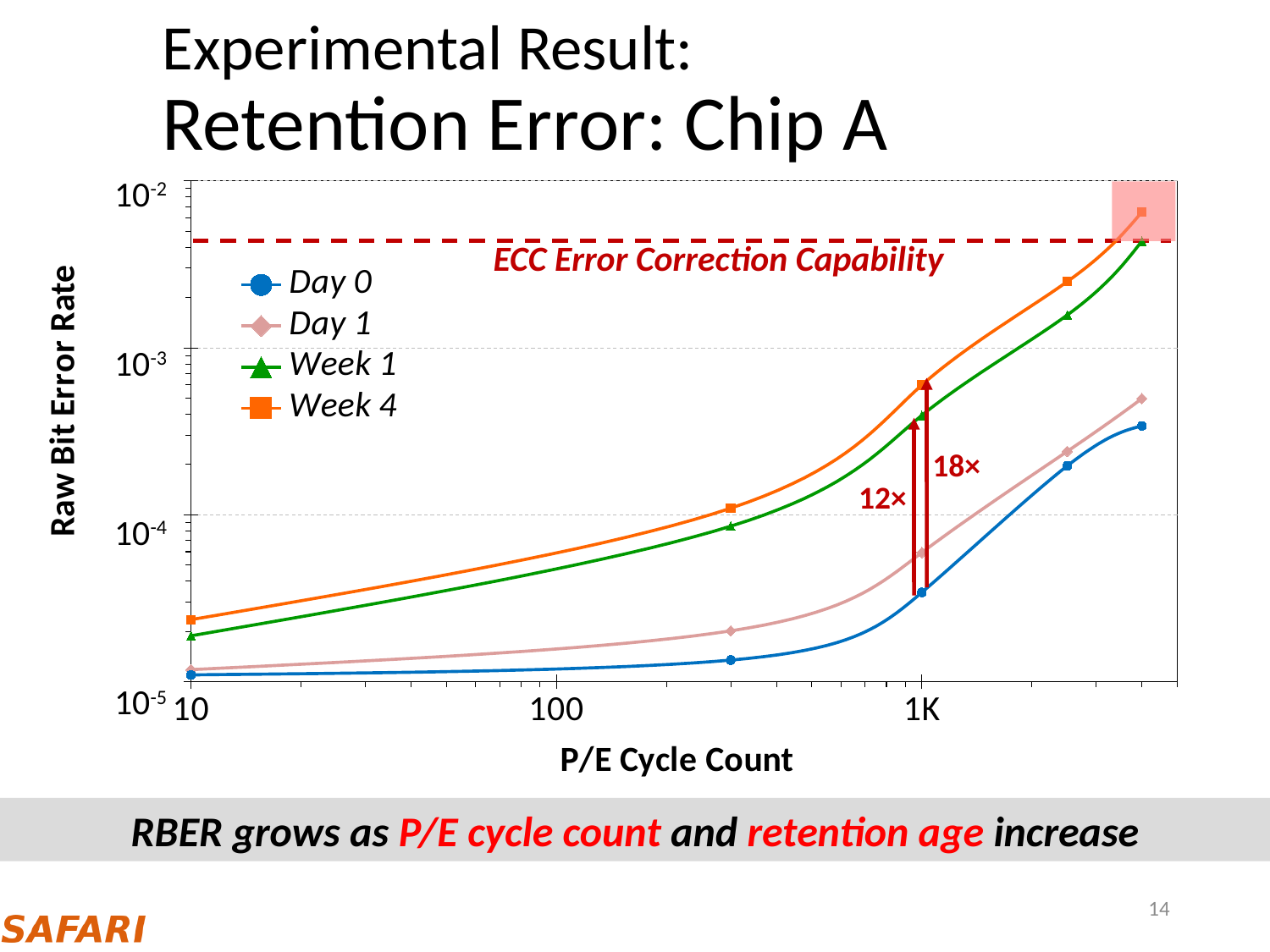

# Experimental Result: Retention Error: Chip A

### Chart

| Category | Day 0 | Day 1 | Week 1 | Week 4 |
|---|---|---|---|---|
10-2

10-3

10-4

10-5

ECC Error Correction Capability
18×
12×
RBER grows as P/E cycle count and retention age increase
14